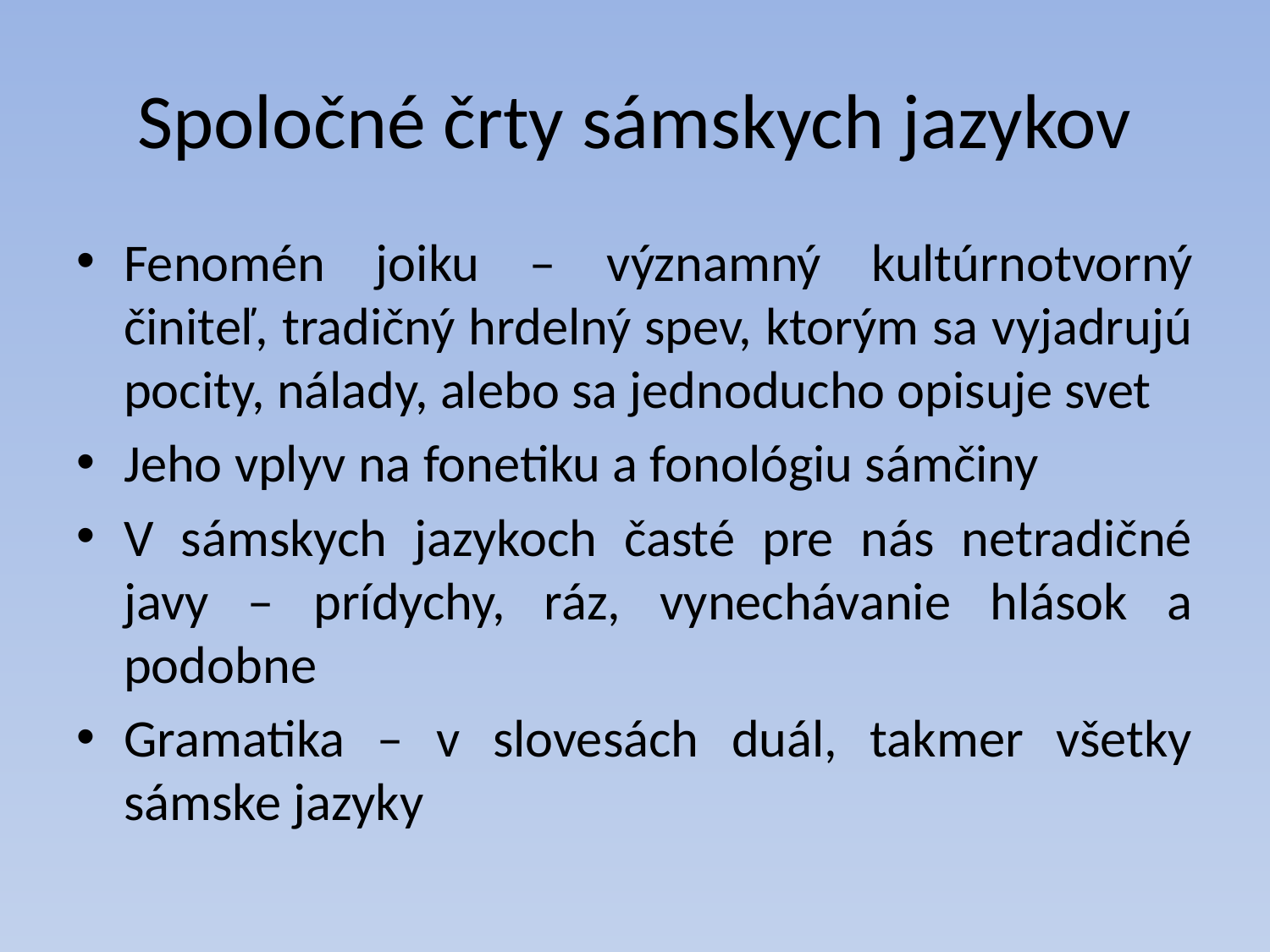

# Spoločné črty sámskych jazykov
Fenomén joiku – významný kultúrnotvorný činiteľ, tradičný hrdelný spev, ktorým sa vyjadrujú pocity, nálady, alebo sa jednoducho opisuje svet
Jeho vplyv na fonetiku a fonológiu sámčiny
V sámskych jazykoch časté pre nás netradičné javy – prídychy, ráz, vynechávanie hlások a podobne
Gramatika – v slovesách duál, takmer všetky sámske jazyky